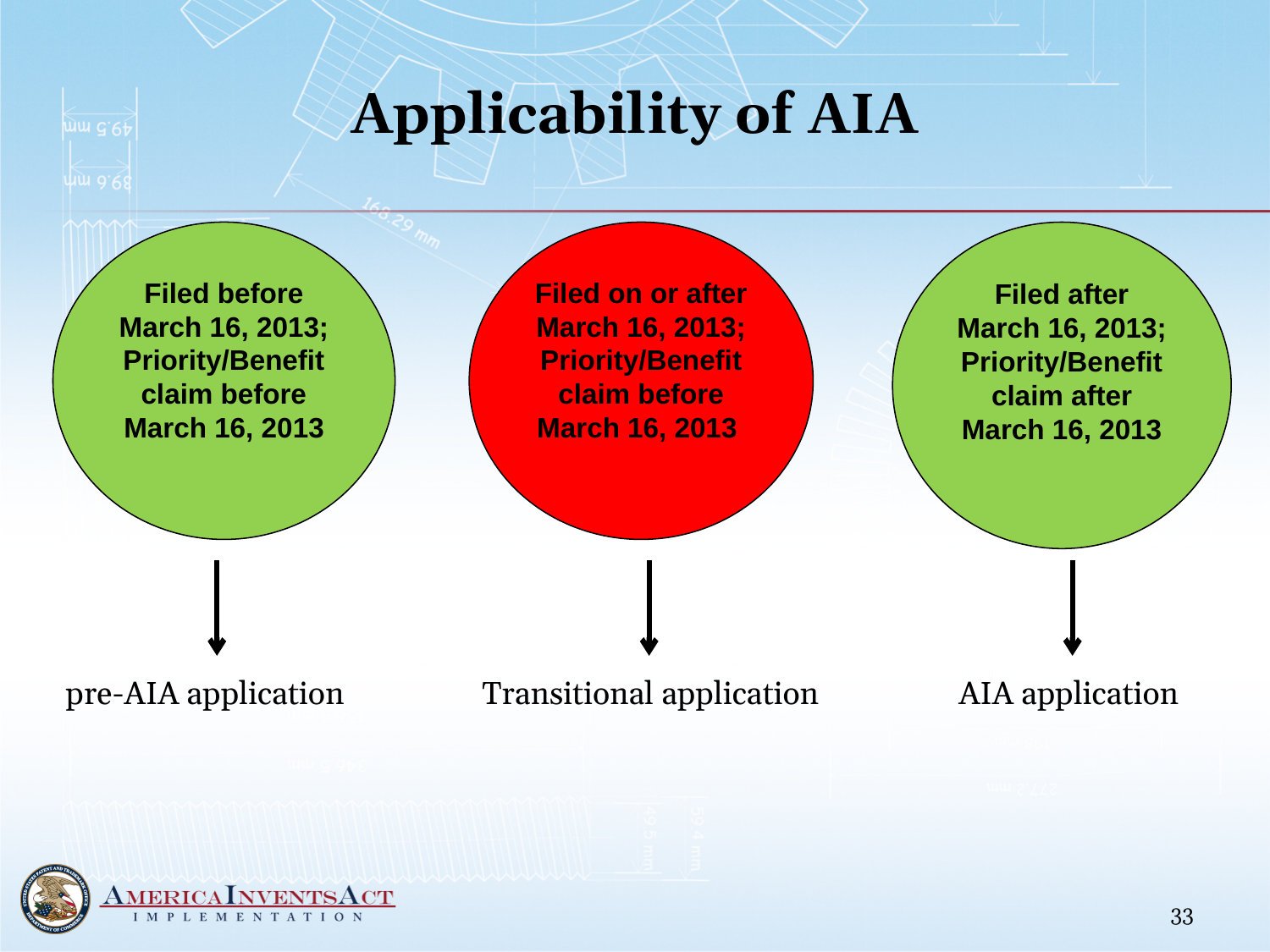

# Applicability of AIA
Filed before March 16, 2013;
Priority/Benefit claim before March 16, 2013
Filed on or after March 16, 2013; Priority/Benefit claim before March 16, 2013
Filed after March 16, 2013; Priority/Benefit claim after March 16, 2013
pre-AIA application
Transitional application
AIA application
33